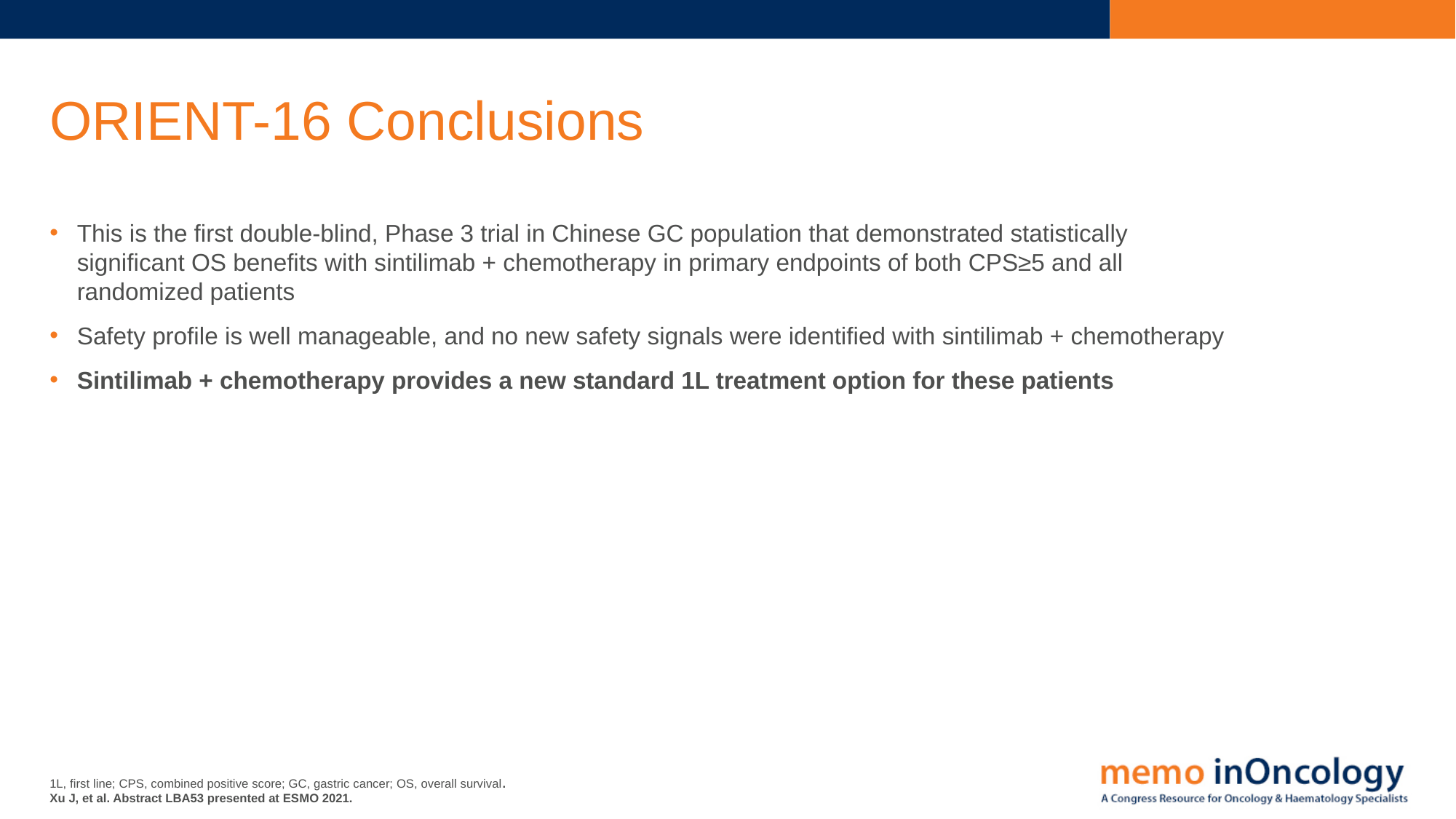

# ORIENT-16 Conclusions
This is the first double-blind, Phase 3 trial in Chinese GC population that demonstrated statistically significant OS benefits with sintilimab + chemotherapy in primary endpoints of both CPS≥5 and all randomized patients
Safety profile is well manageable, and no new safety signals were identified with sintilimab + chemotherapy
Sintilimab + chemotherapy provides a new standard 1L treatment option for these patients

1L, first line; CPS, combined positive score; GC, gastric cancer; OS, overall survival.
Xu J, et al. Abstract LBA53 presented at ESMO 2021.